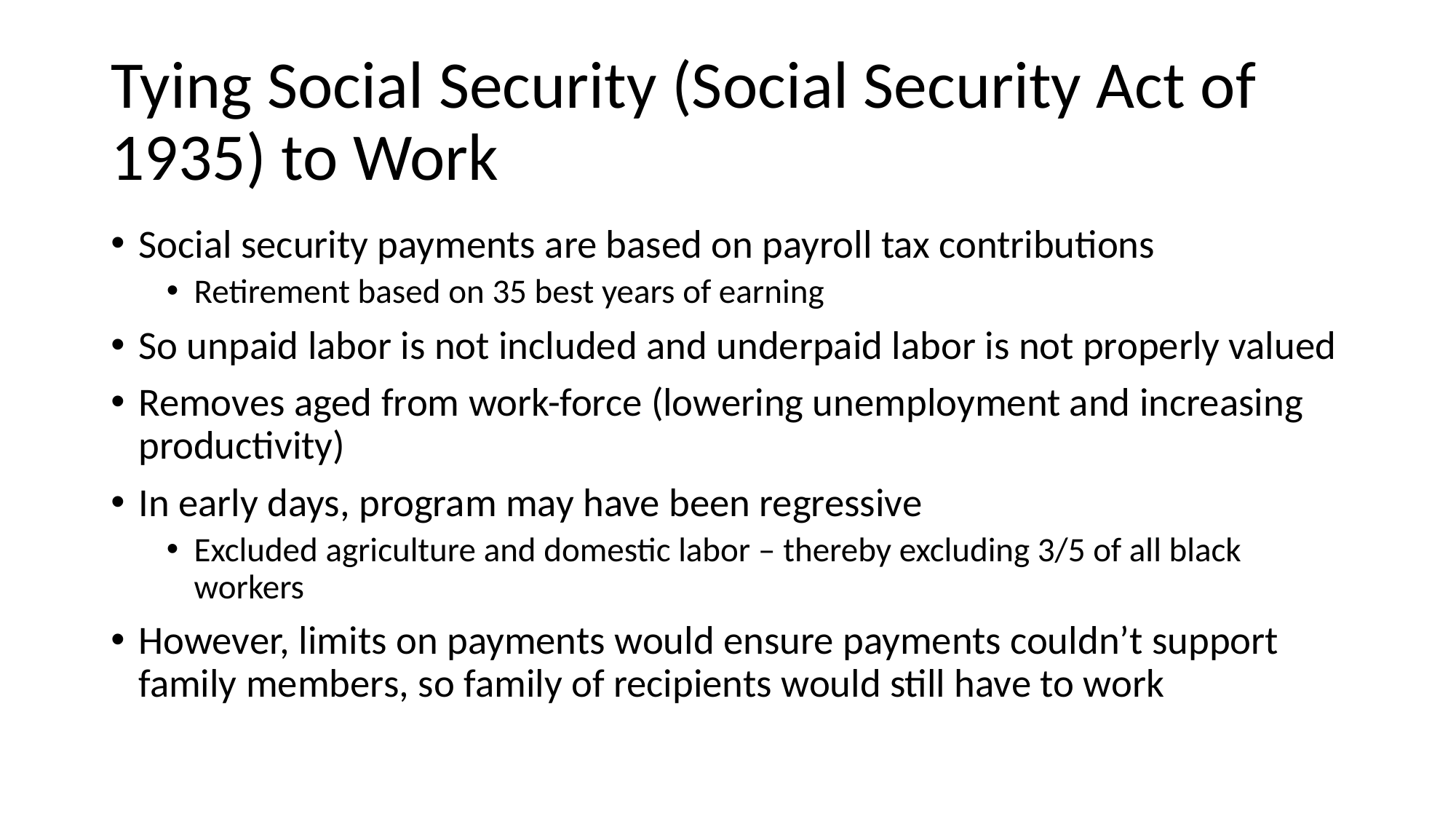

# Tying Social Security (Social Security Act of 1935) to Work
Social security payments are based on payroll tax contributions
Retirement based on 35 best years of earning
So unpaid labor is not included and underpaid labor is not properly valued
Removes aged from work-force (lowering unemployment and increasing productivity)
In early days, program may have been regressive
Excluded agriculture and domestic labor – thereby excluding 3/5 of all black workers
However, limits on payments would ensure payments couldn’t support family members, so family of recipients would still have to work